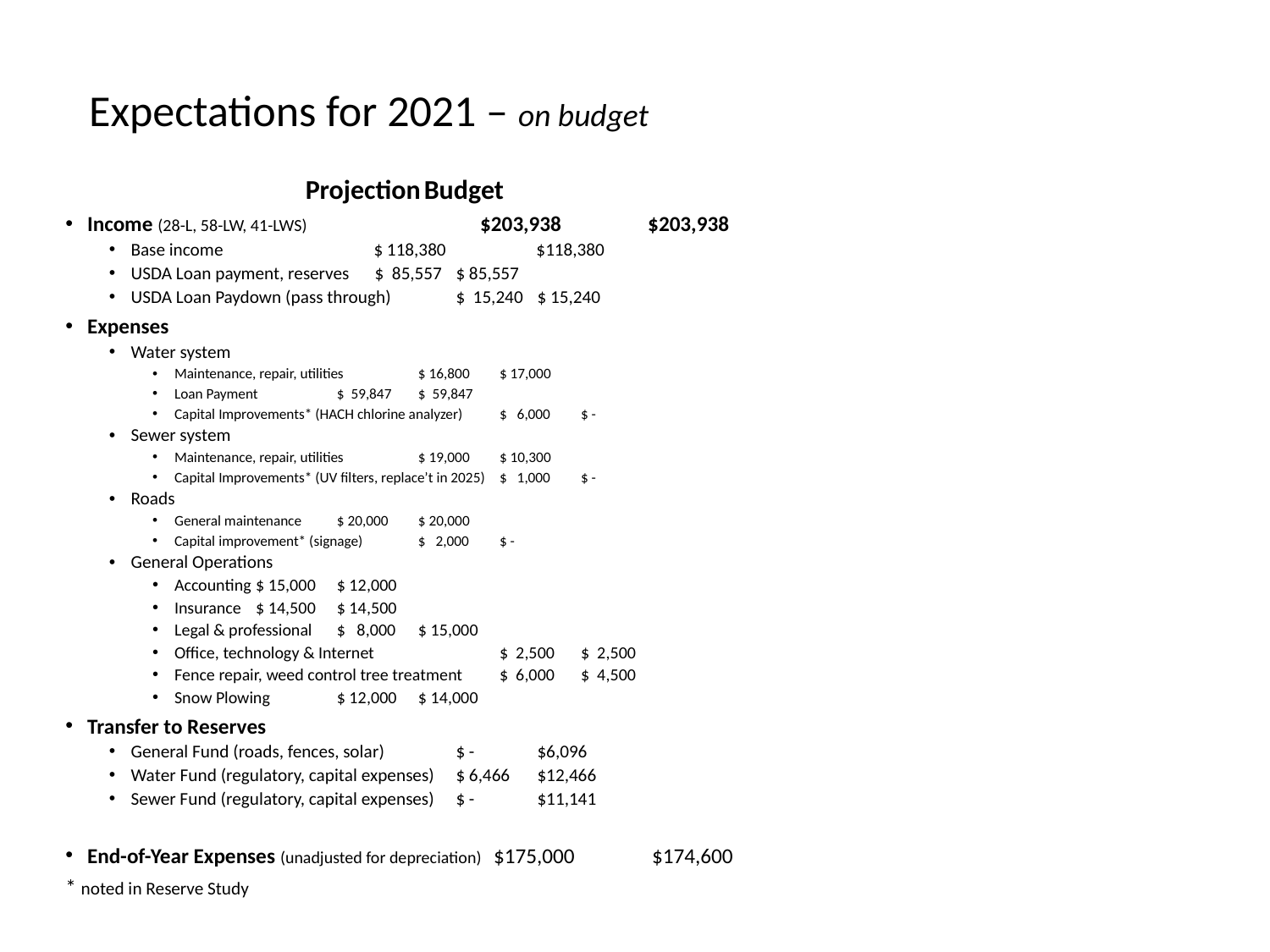

# Expectations for 2021 – on budget
				             Projection		Budget
Income (28-L, 58-LW, 41-LWS)			              $203,938		               $203,938
Base income				                    $ 118,380		                    $118,380
USDA Loan payment, reserves			$  85,557			$ 85,557
USDA Loan Paydown (pass through)			$  15,240			$ 15,240
Expenses
Water system
Maintenance, repair, utilities			$ 16,800			$ 17,000
Loan Payment				$  59,847			$  59,847
Capital Improvements* (HACH chlorine analyzer)		$   6,000			$ -
Sewer system
Maintenance, repair, utilities			$ 19,000			$ 10,300
Capital Improvements* (UV filters, replace’t in 2025)		$   1,000			$ -
Roads
General maintenance				$ 20,000			$ 20,000
Capital improvement* (signage)			$   2,000			$ -
General Operations
Accounting				$ 15,000			$ 12,000
Insurance				$ 14,500			$ 14,500
Legal & professional				$   8,000			$ 15,000
Office, technology & Internet		 	$  2,500			$  2,500
Fence repair, weed control tree treatment		$  6,000			$  4,500
Snow Plowing				$ 12,000			$ 14,000
Transfer to Reserves
General Fund (roads, fences, solar)			$ -			$6,096
Water Fund (regulatory, capital expenses)		$ 6,466			$12,466
Sewer Fund (regulatory, capital expenses)		$ -			$11,141

End-of-Year Expenses (unadjusted for depreciation)		$175,000		                          $174,600
* noted in Reserve Study